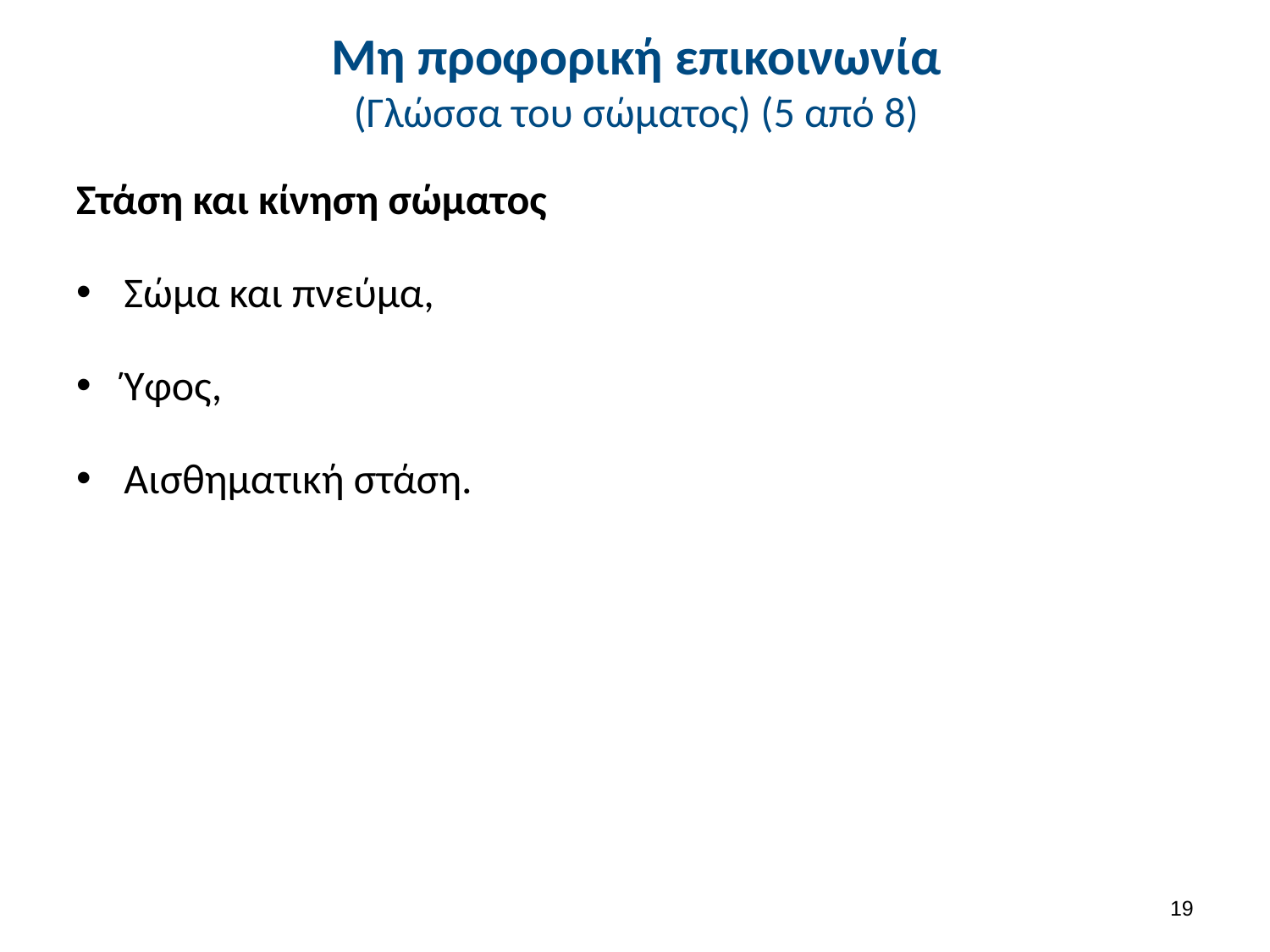

# Μη προφορική επικοινωνία (Γλώσσα του σώματος) (5 από 8)
Στάση και κίνηση σώματος
Σώμα και πνεύμα,
Ύφος,
Αισθηματική στάση.

19